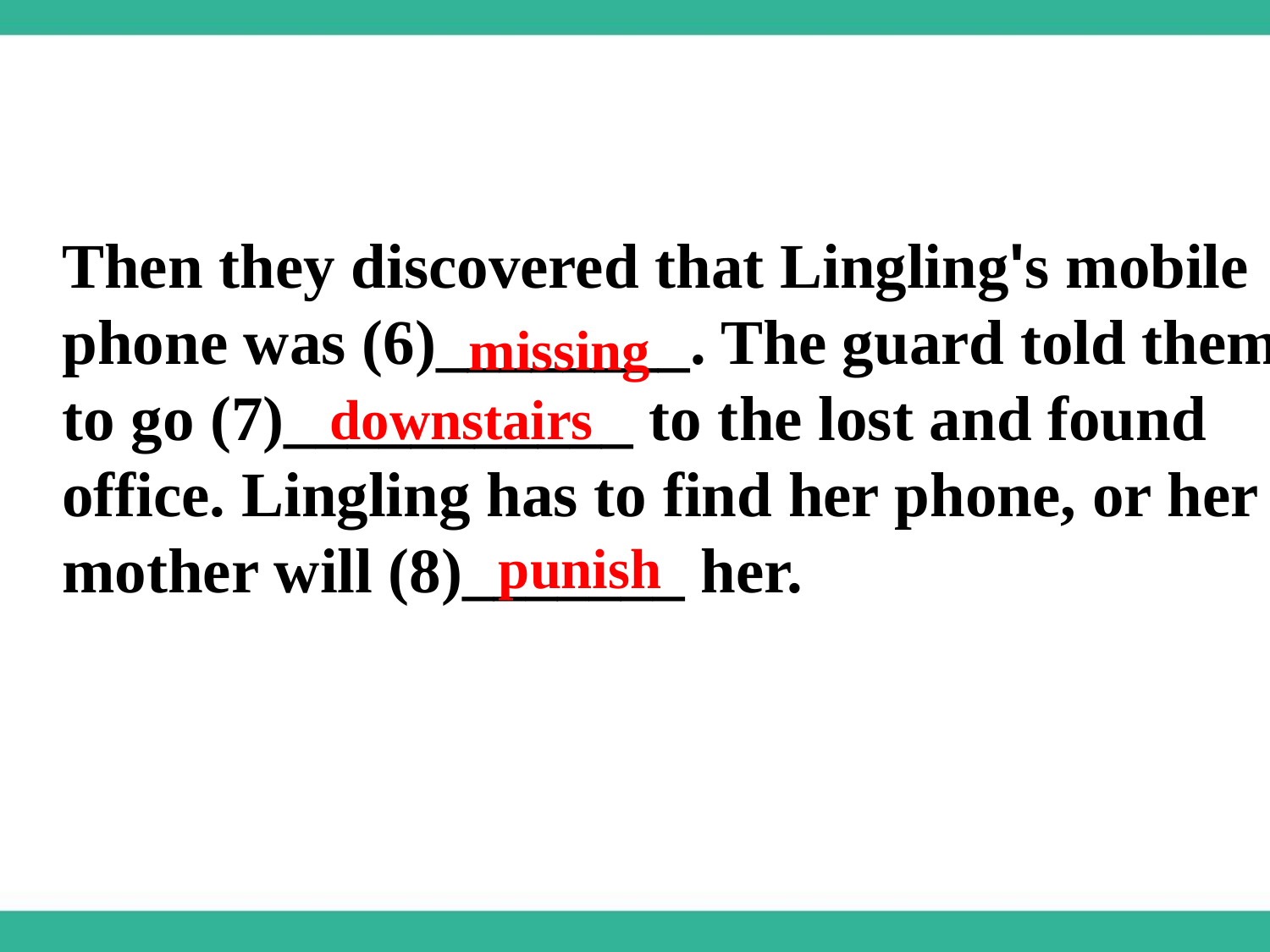

Then they discovered that Lingling's mobile phone was (6)________. The guard told them to go (7)___________ to the lost and found office. Lingling has to find her phone, or her mother will (8)_______ her.
missing
downstairs
punish